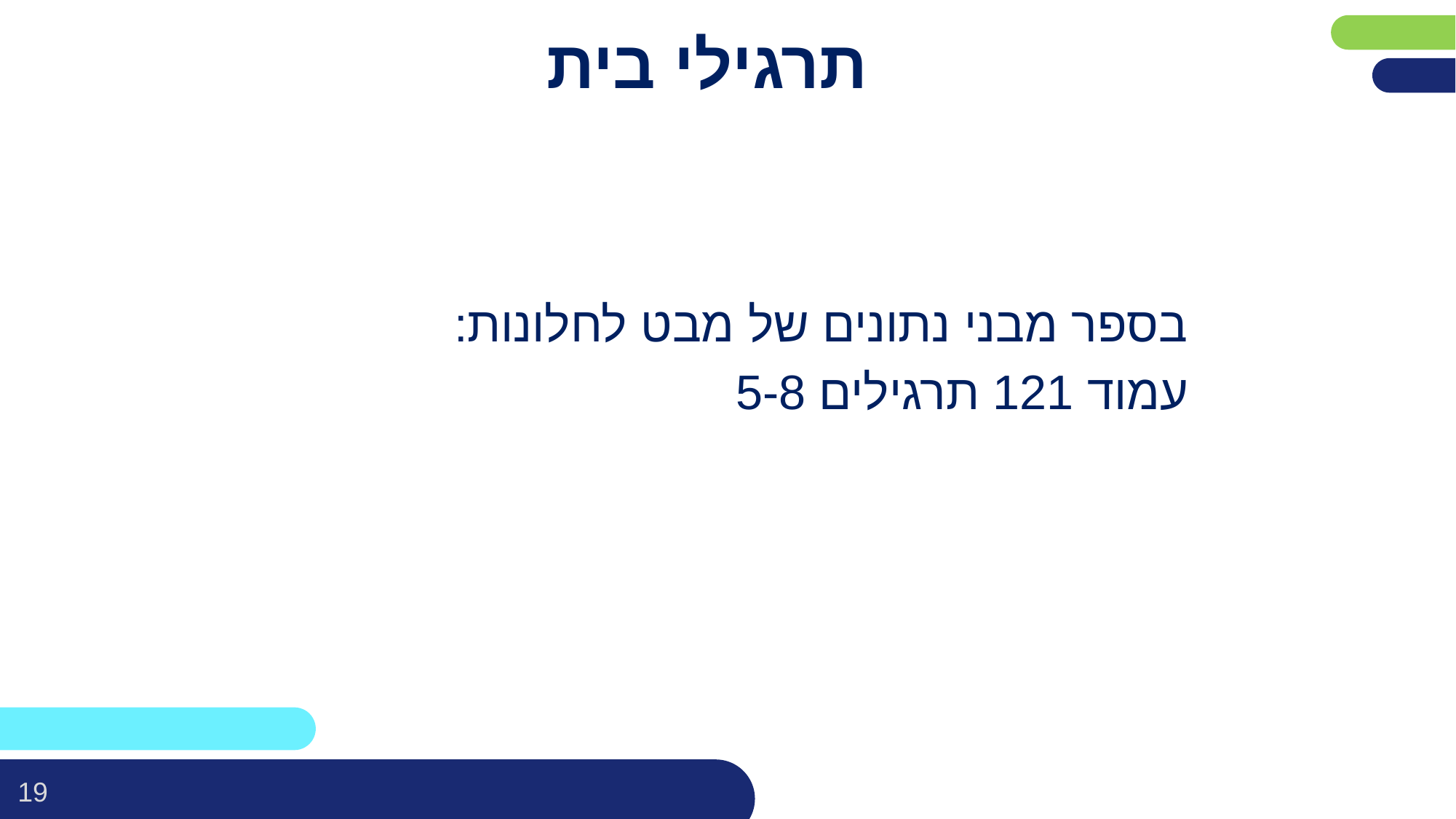

# תרגילי בית
בספר מבני נתונים של מבט לחלונות:
עמוד 121 תרגילים 5-8